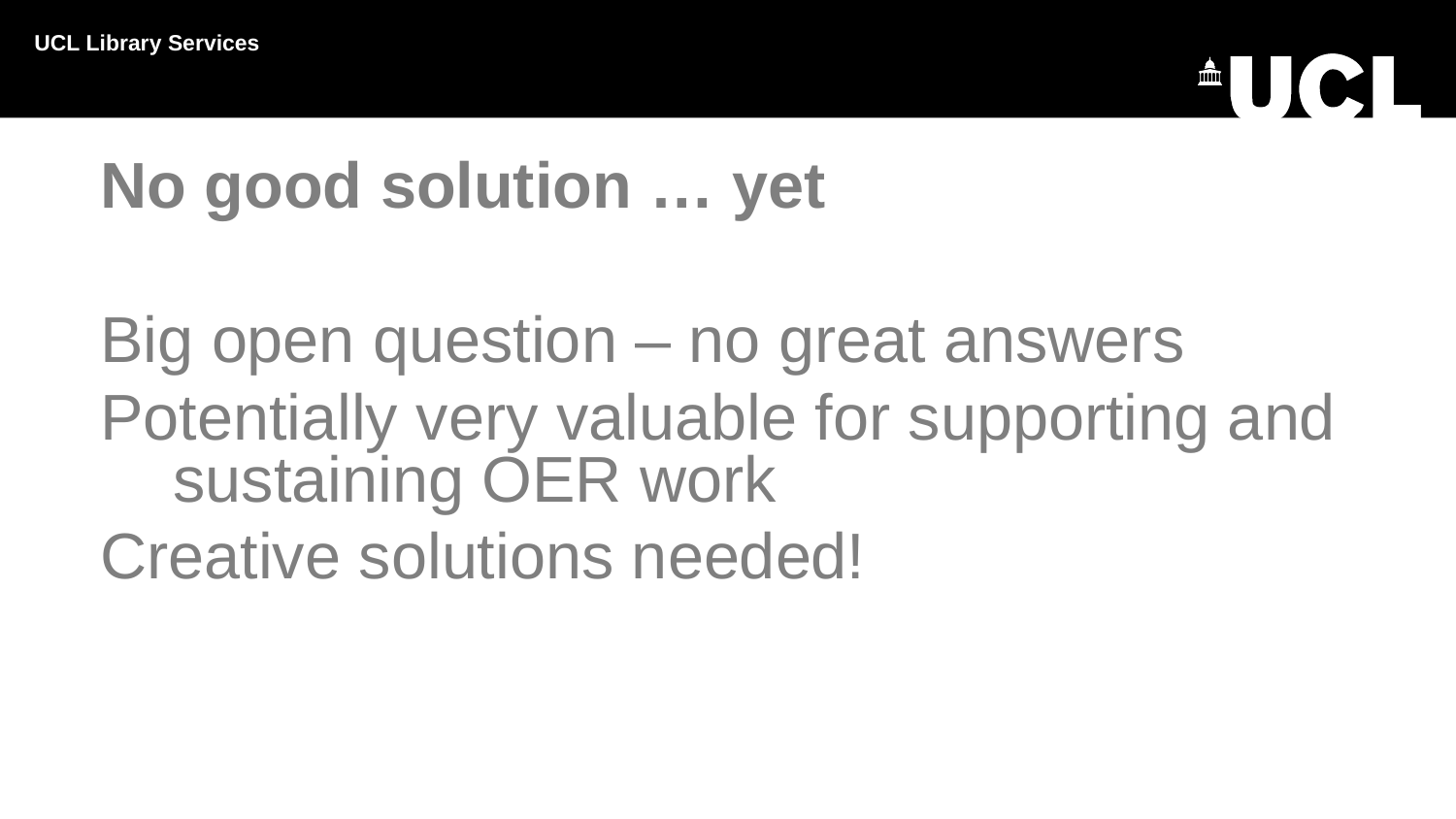

UCL Library Services

No good solution … yet

Big open question – no great answers
Potentially very valuable for supporting and sustaining OER work
Creative solutions needed!